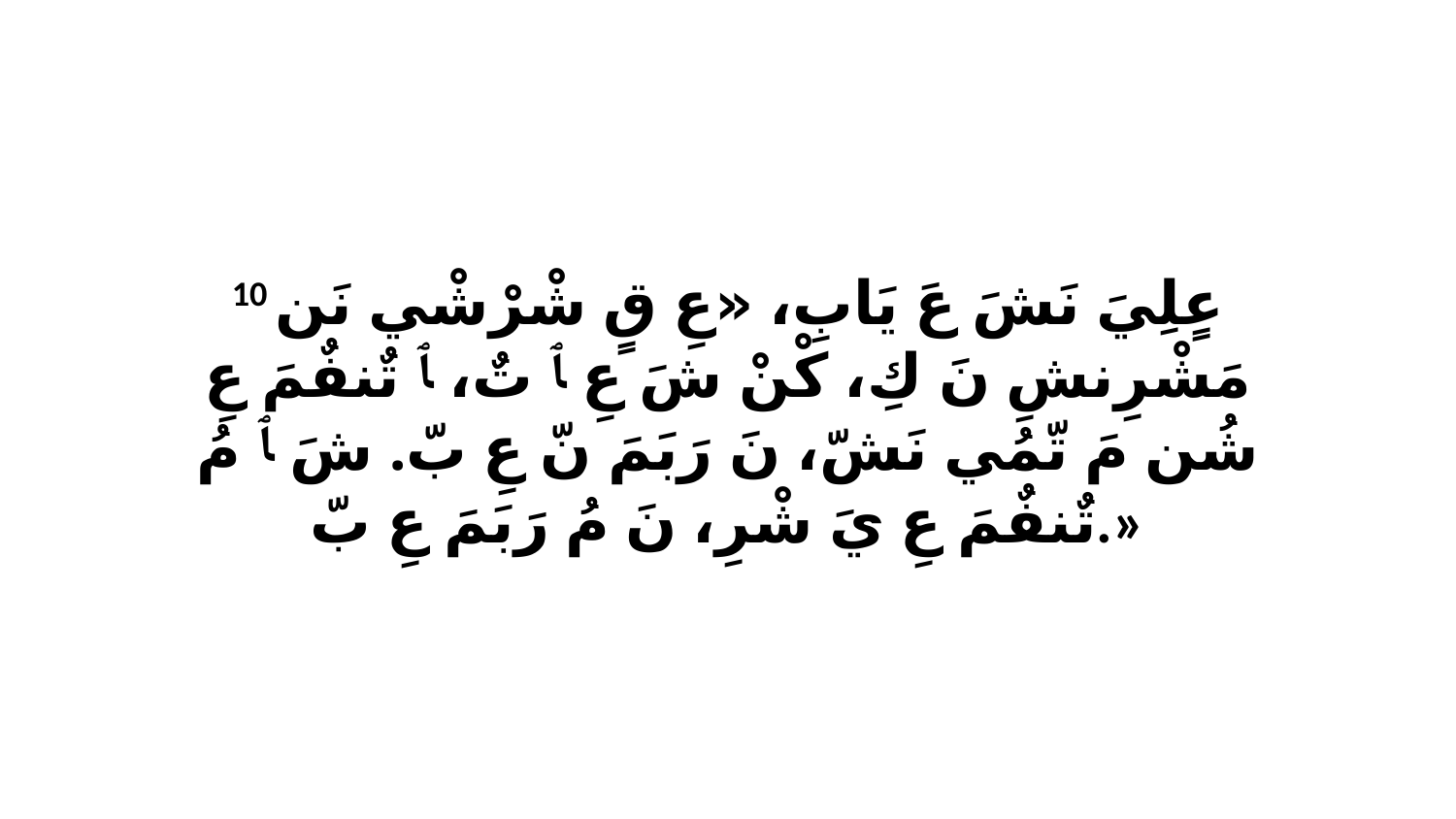

10 عٍلِيَ نَشَ عَ يَابِ، «عِ قٍ شْرْشْي نَن مَشْرِنشِ نَ كِ، كْنْ شَ عِ ﭑ تٌ، ﭑ تٌنفٌمَ عِ شُن مَ تّمُي نَشّ، نَ رَبَمَ نّ عِ بّ. شَ ﭑ مُ تٌنفٌمَ عِ يَ شْرِ، نَ مُ رَبَمَ عِ بّ.»